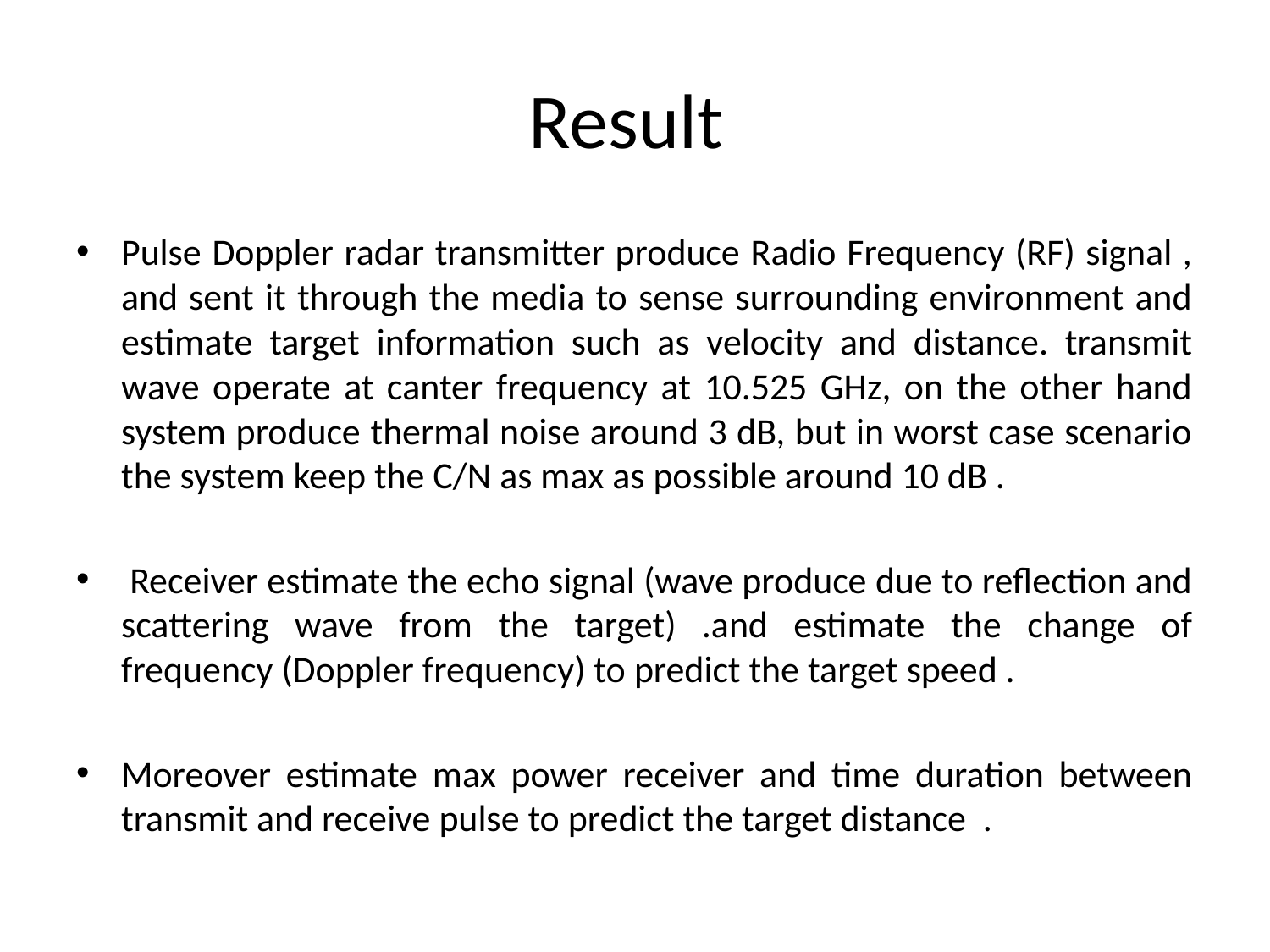

# Result
Pulse Doppler radar transmitter produce Radio Frequency (RF) signal , and sent it through the media to sense surrounding environment and estimate target information such as velocity and distance. transmit wave operate at canter frequency at 10.525 GHz, on the other hand system produce thermal noise around 3 dB, but in worst case scenario the system keep the C/N as max as possible around 10 dB .

 Receiver estimate the echo signal (wave produce due to reflection and scattering wave from the target) .and estimate the change of frequency (Doppler frequency) to predict the target speed .

Moreover estimate max power receiver and time duration between transmit and receive pulse to predict the target distance  .